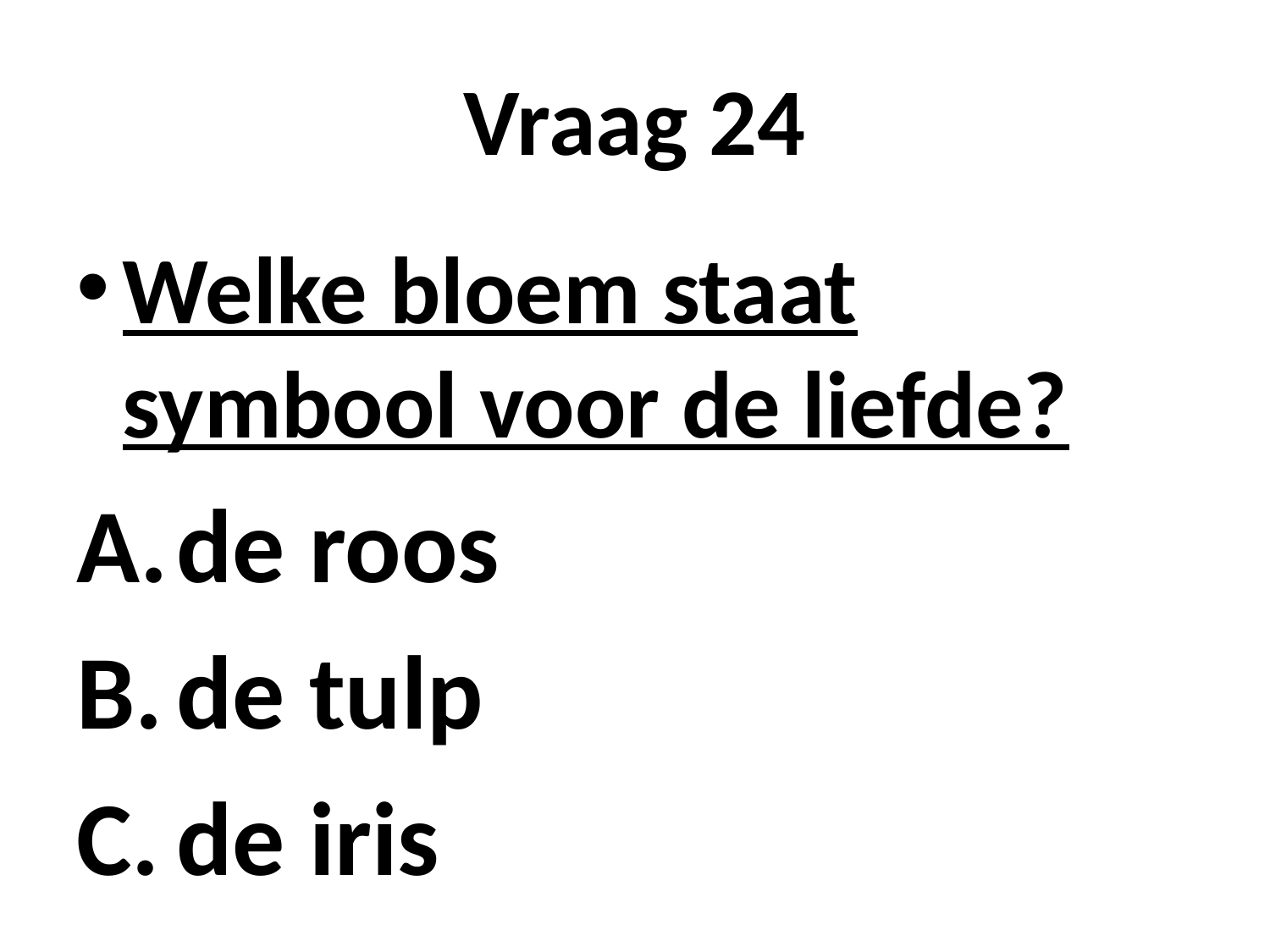

# Vraag 24
Welke bloem staat symbool voor de liefde?
de roos
de tulp
de iris